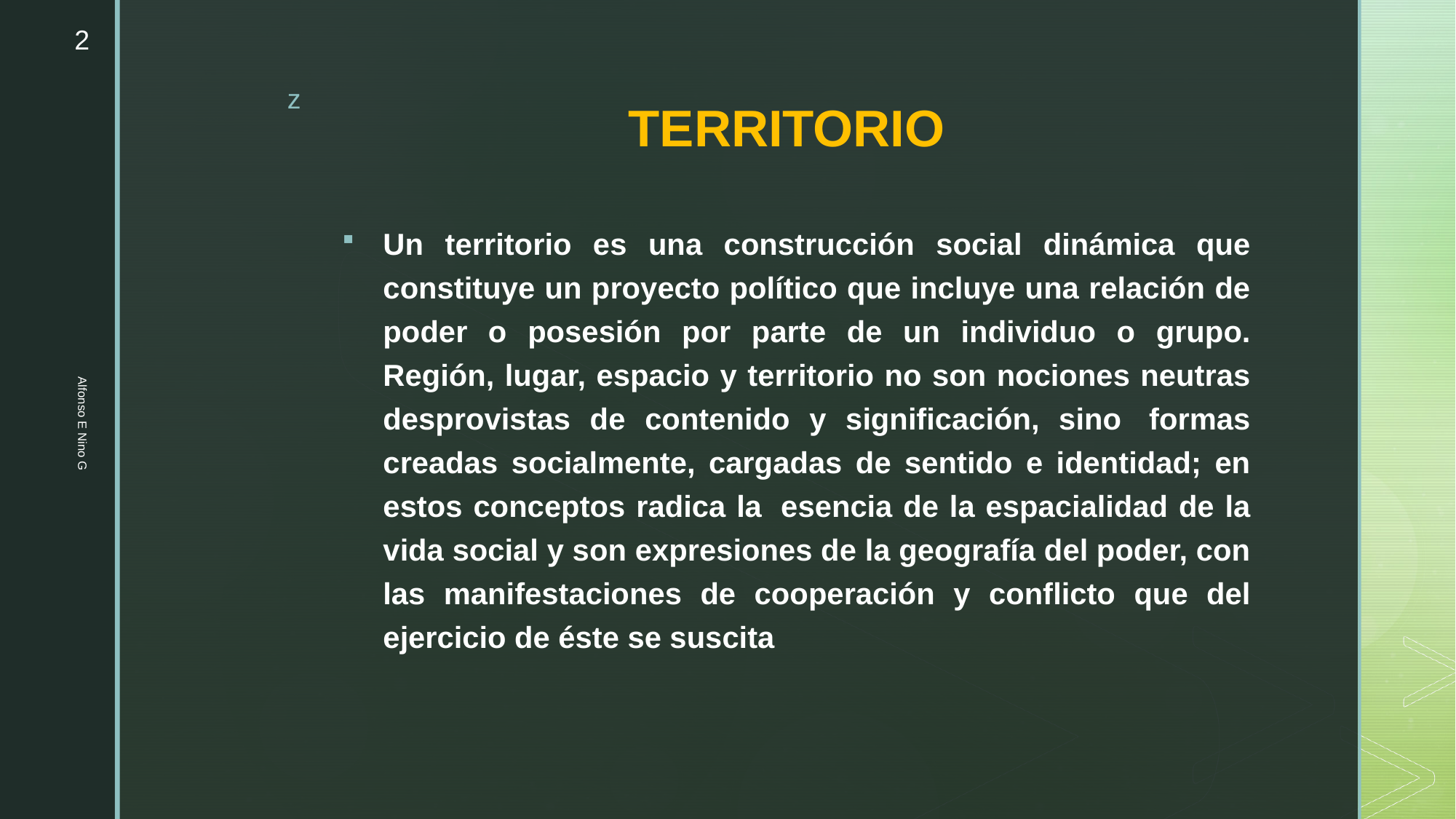

2
# TERRITORIO
Un territorio es una construcción social dinámica que constituye un proyecto político que incluye una relación de poder o posesión por parte de un individuo o grupo. Región, lugar, espacio y territorio no son nociones neutras desprovistas de contenido y significación, sino  formas creadas socialmente, cargadas de sentido e identidad; en estos conceptos radica la  esencia de la espacialidad de la vida social y son expresiones de la geografía del poder, con las manifestaciones de cooperación y conflicto que del ejercicio de éste se suscita
Alfonso E Nino G